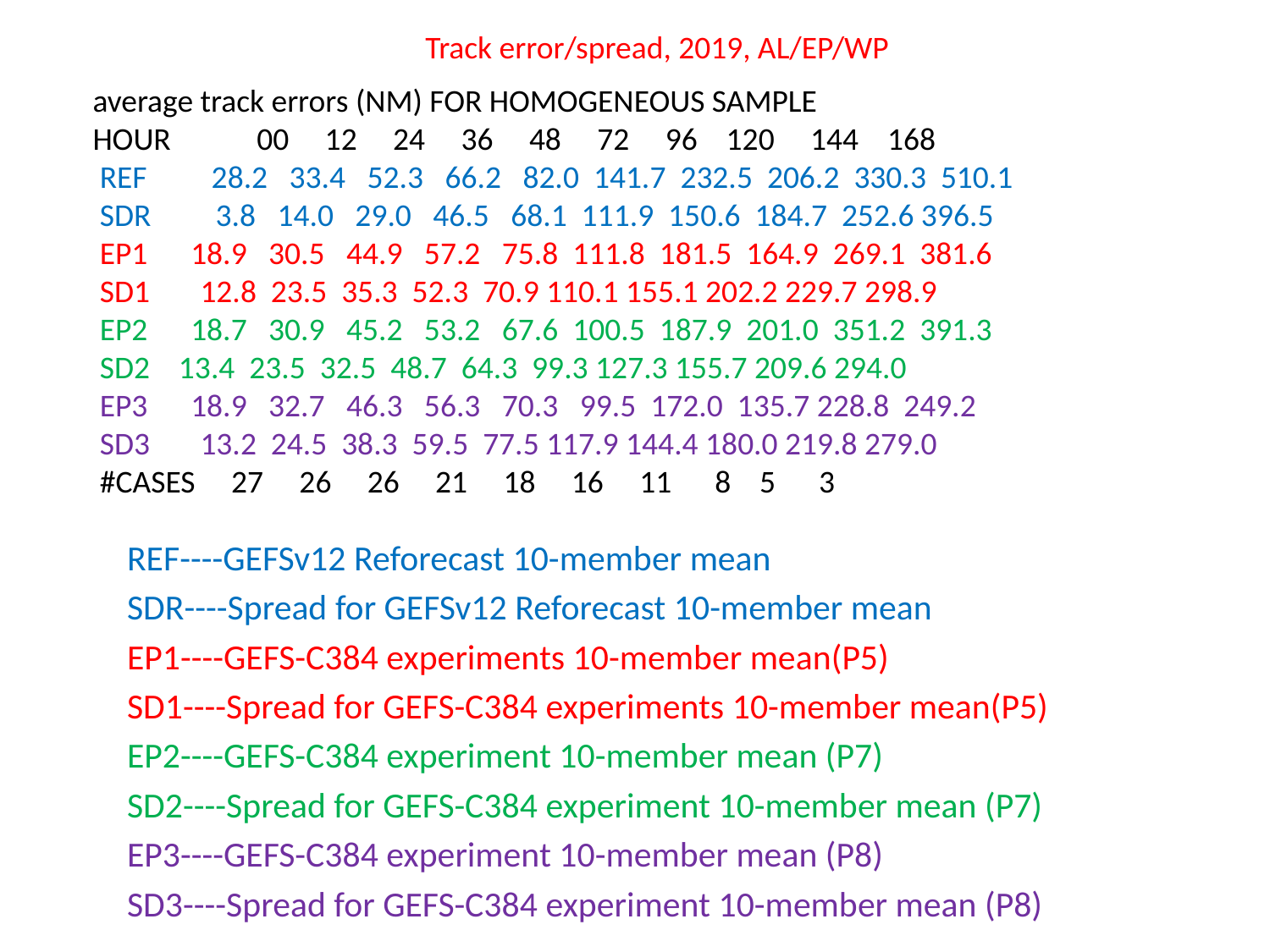

Track error/spread, 2019, AL/EP/WP
average track errors (NM) FOR HOMOGENEOUS SAMPLE
HOUR            00     12     24     36     48     72     96    120     144    168
 REF         28.2   33.4   52.3   66.2   82.0  141.7  232.5  206.2  330.3  510.1
 SDR         3.8   14.0   29.0   46.5   68.1  111.9  150.6  184.7  252.6 396.5
 EP1      18.9   30.5   44.9   57.2   75.8  111.8  181.5  164.9  269.1  381.6
 SD1       12.8  23.5  35.3  52.3  70.9 110.1 155.1 202.2 229.7 298.9
 EP2      18.7   30.9   45.2   53.2   67.6  100.5  187.9  201.0  351.2  391.3
 SD2    13.4  23.5  32.5  48.7  64.3  99.3 127.3 155.7 209.6 294.0
 EP3      18.9   32.7   46.3   56.3   70.3   99.5  172.0  135.7 228.8  249.2
 SD3       13.2  24.5  38.3  59.5  77.5 117.9 144.4 180.0 219.8 279.0
 #CASES     27     26     26     21     18     16     11      8    5      3
REF----GEFSv12 Reforecast 10-member mean
SDR----Spread for GEFSv12 Reforecast 10-member mean
EP1----GEFS-C384 experiments 10-member mean(P5)
SD1----Spread for GEFS-C384 experiments 10-member mean(P5)
EP2----GEFS-C384 experiment 10-member mean (P7)
SD2----Spread for GEFS-C384 experiment 10-member mean (P7)
EP3----GEFS-C384 experiment 10-member mean (P8)
SD3----Spread for GEFS-C384 experiment 10-member mean (P8)